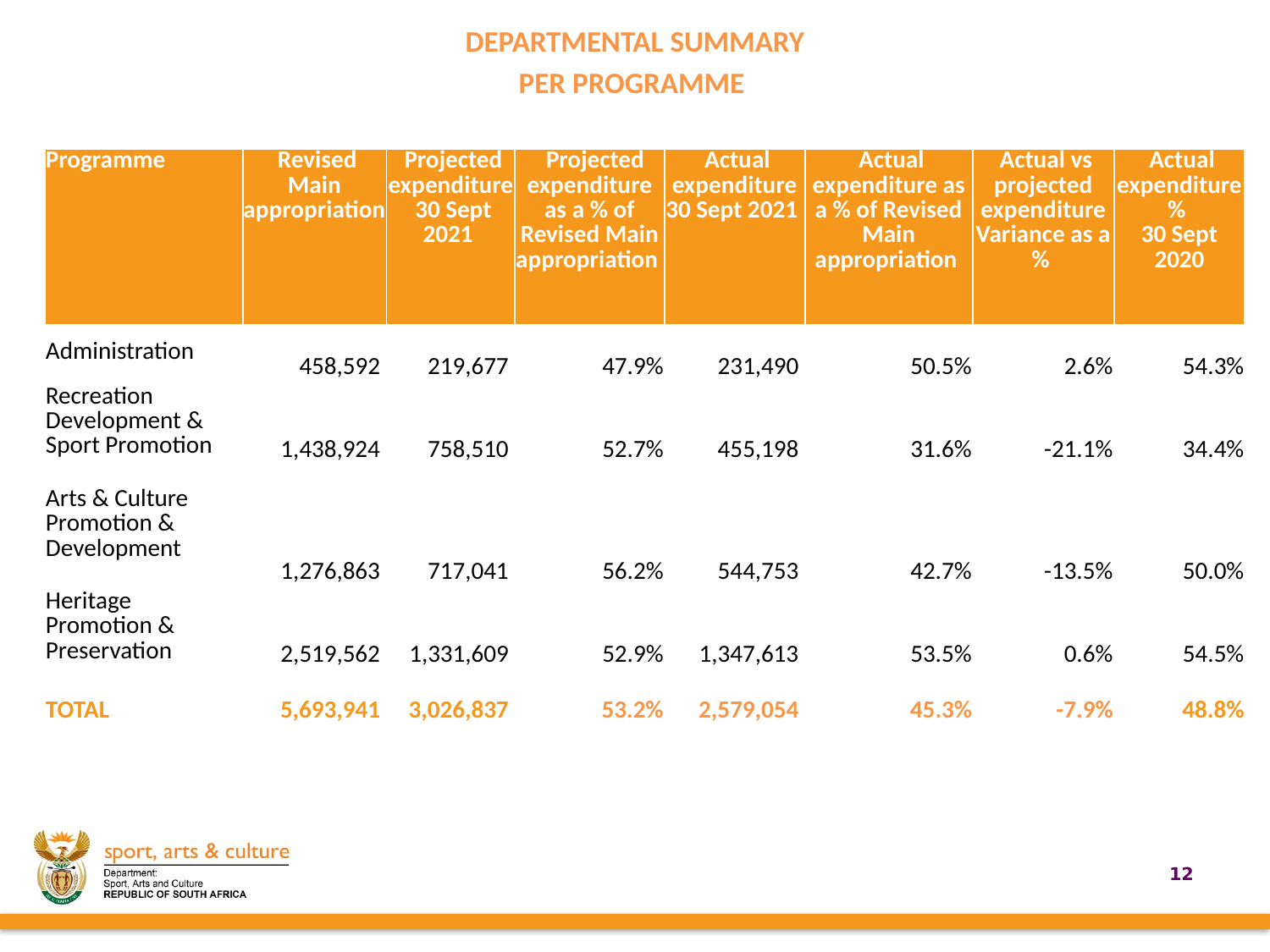

DEPARTMENTAL SUMMARY
PER PROGRAMME
| Programme | Revised Main appropriation | Projected expenditure 30 Sept 2021 | Projected expenditure as a % of Revised Main appropriation | Actual expenditure 30 Sept 2021 | Actual expenditure as a % of Revised Main appropriation | Actual vs projected expenditure Variance as a % | Actual expenditure % 30 Sept 2020 |
| --- | --- | --- | --- | --- | --- | --- | --- |
| Administration | 458,592 | 219,677 | 47.9% | 231,490 | 50.5% | 2.6% | 54.3% |
| Recreation Development & Sport Promotion | 1,438,924 | 758,510 | 52.7% | 455,198 | 31.6% | -21.1% | 34.4% |
| Arts & Culture Promotion & Development | 1,276,863 | 717,041 | 56.2% | 544,753 | 42.7% | -13.5% | 50.0% |
| Heritage Promotion & Preservation | 2,519,562 | 1,331,609 | 52.9% | 1,347,613 | 53.5% | 0.6% | 54.5% |
| TOTAL | 5,693,941 | 3,026,837 | 53.2% | 2,579,054 | 45.3% | -7.9% | 48.8% |
12